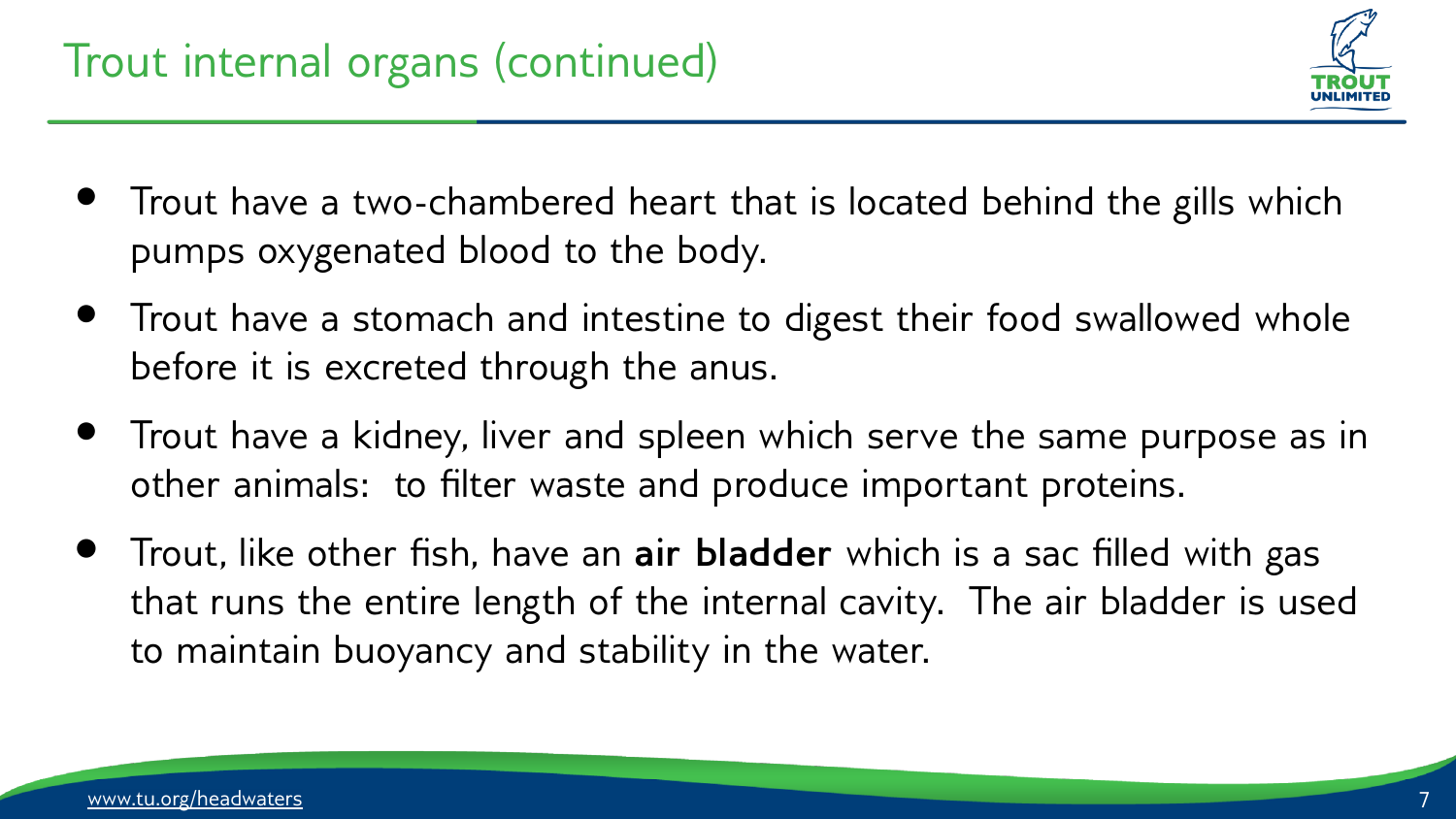

# Trout internal organs (continued)
Trout have a two-chambered heart that is located behind the gills which pumps oxygenated blood to the body.
Trout have a stomach and intestine to digest their food swallowed whole before it is excreted through the anus.
Trout have a kidney, liver and spleen which serve the same purpose as in other animals:  to filter waste and produce important proteins.
Trout, like other fish, have an air bladder which is a sac filled with gas that runs the entire length of the internal cavity.  The air bladder is used to maintain buoyancy and stability in the water.
www.tu.org/headwaters
7